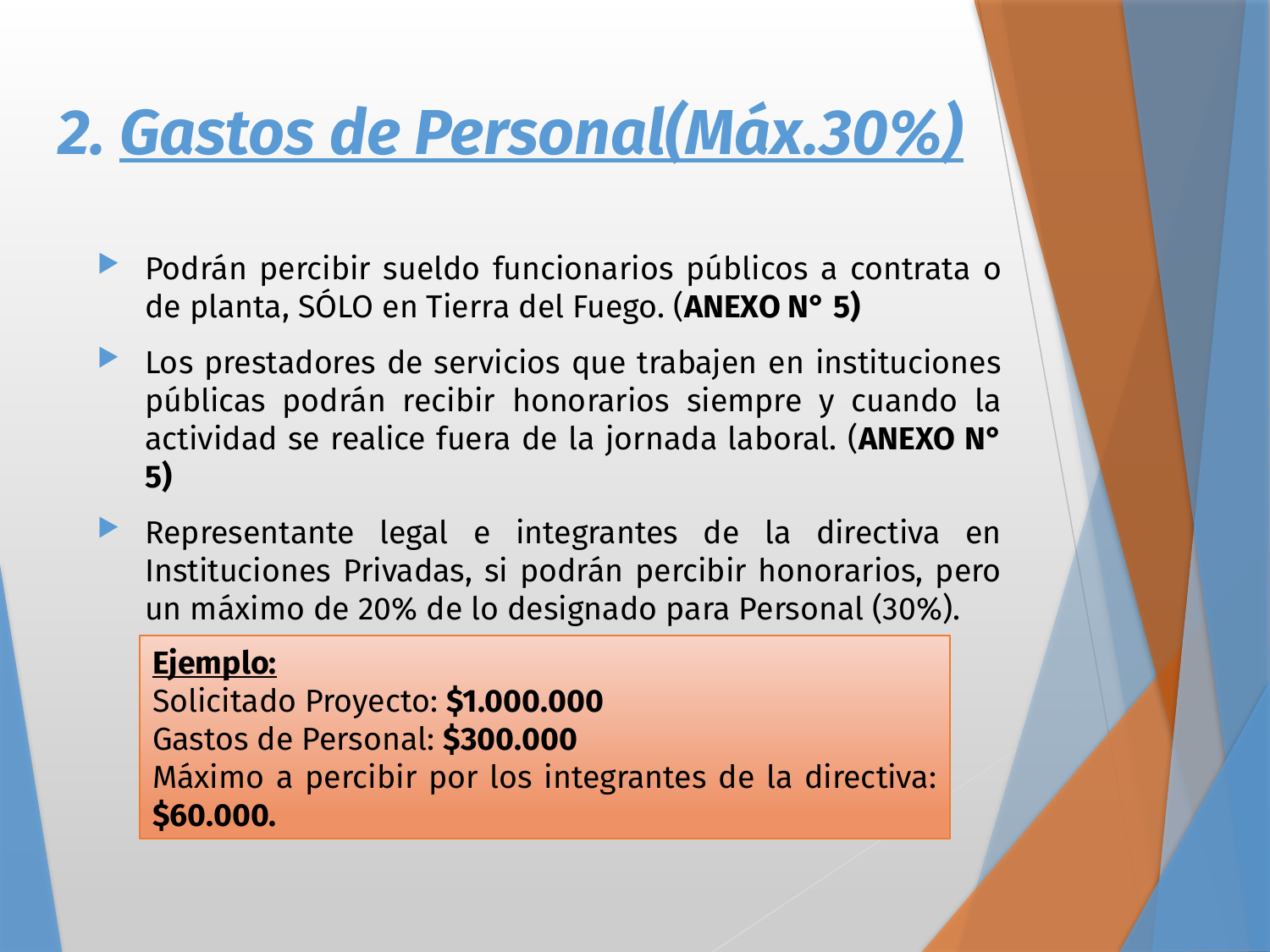

# 2. Gastos de Personal(Máx.30%)

Podrán percibir sueldo funcionarios públicos a contrata o de planta, SÓLO en Tierra del Fuego. (ANEXO N° 5)
Los prestadores de servicios que trabajen en instituciones públicas podrán recibir honorarios siempre y cuando la actividad se realice fuera de la jornada laboral. (ANEXO N° 5)
Representante legal e integrantes de la directiva en Instituciones Privadas, si podrán percibir honorarios, pero un máximo de 20% de lo designado para Personal (30%).

Ejemplo:
Solicitado Proyecto: $1.000.000
Gastos de Personal: $300.000
Máximo a percibir por los integrantes de la directiva: $60.000.